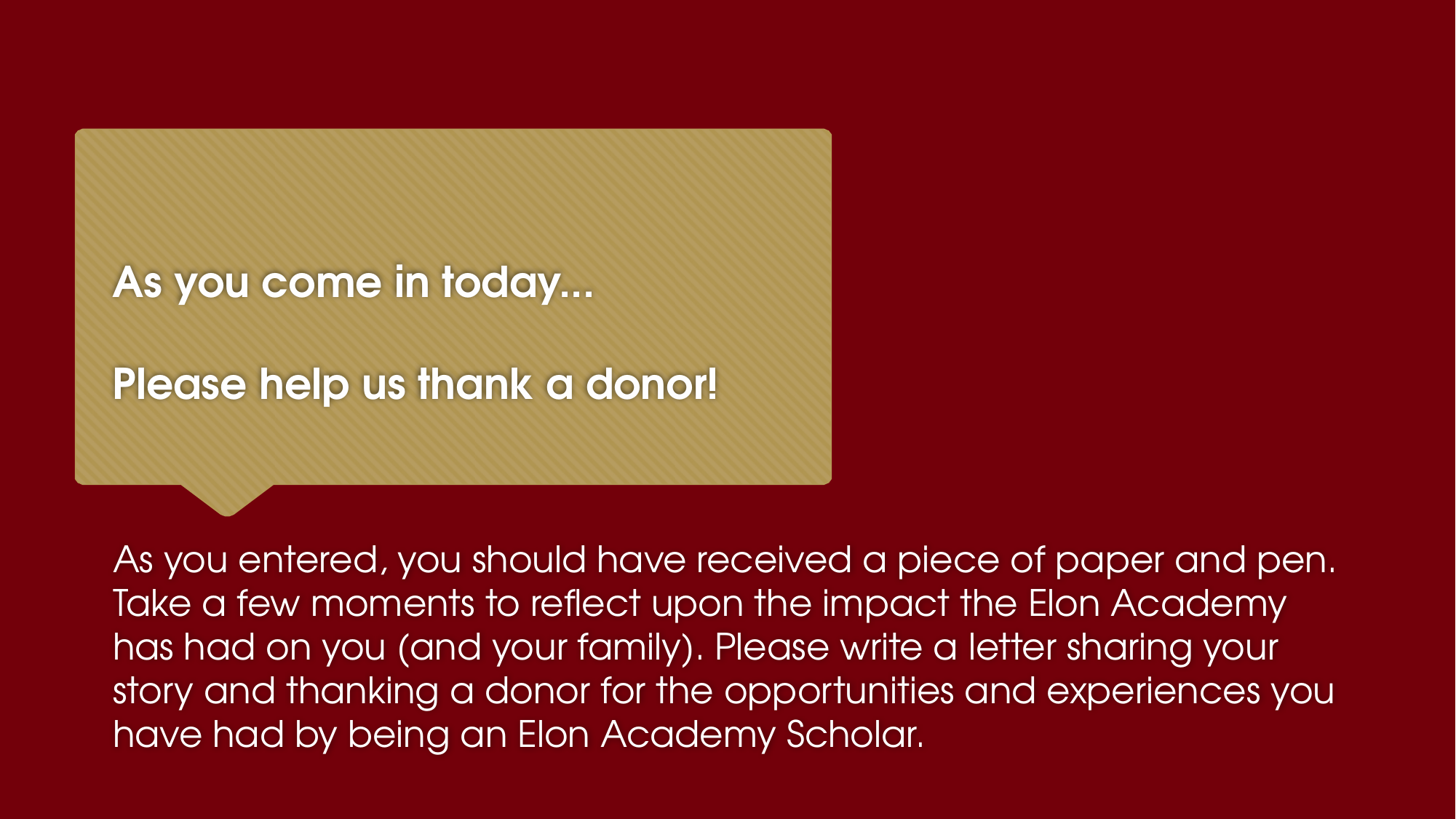

# As you come in today... Please help us thank a donor!
As you entered, you should have received a piece of paper and pen. Take a few moments to reflect upon the impact the Elon Academy has had on you (and your family). Please write a letter sharing your story and thanking a donor for the opportunities and experiences you have had by being an Elon Academy Scholar.